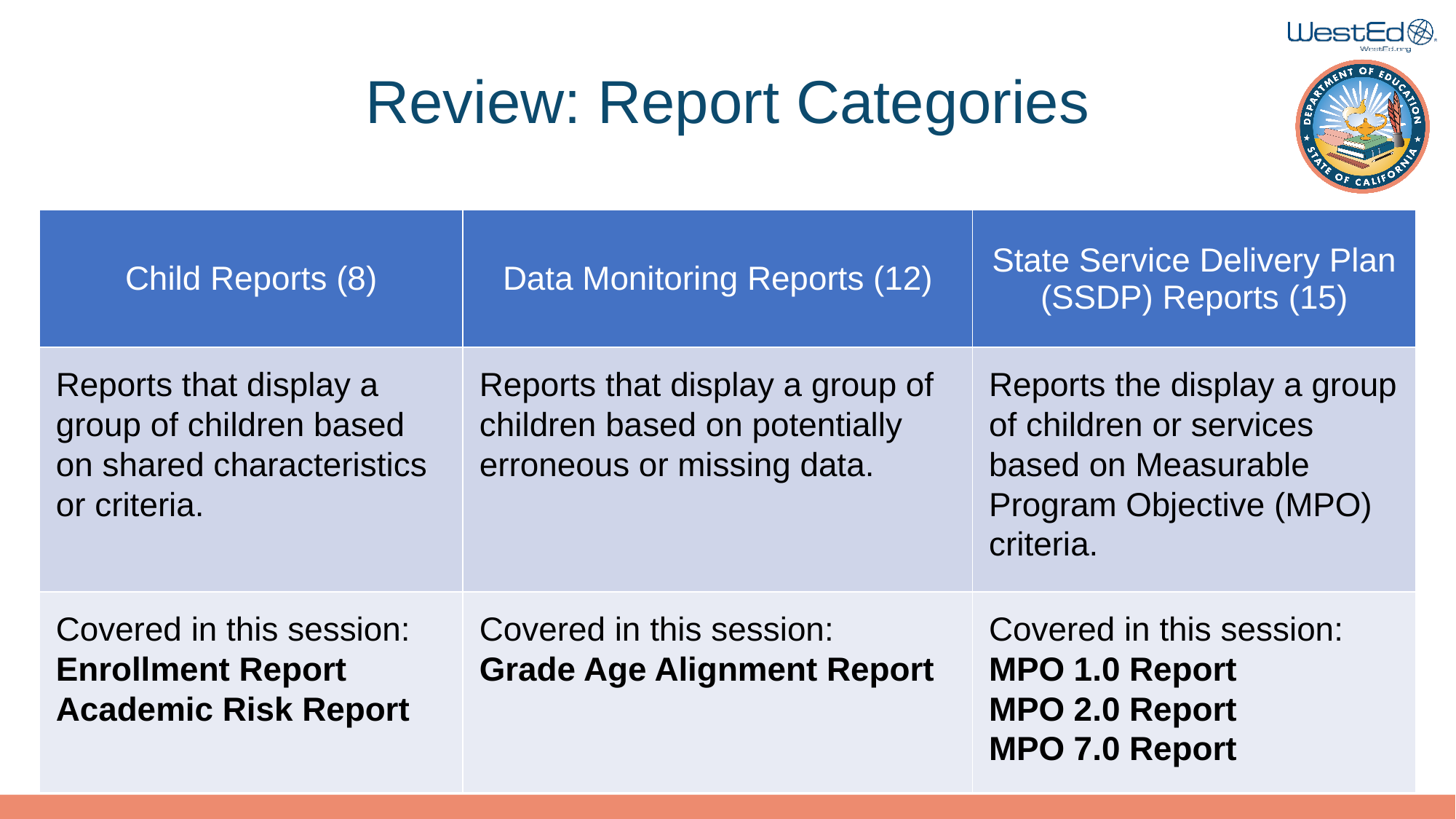

# Review: Report Categories
| Child Reports (8) | Data Monitoring Reports (12) | State Service Delivery Plan (SSDP) Reports (15) |
| --- | --- | --- |
| Reports that display a group of children based on shared characteristics or criteria. | Reports that display a group of children based on potentially erroneous or missing data. | Reports the display a group of children or services based on Measurable Program Objective (MPO) criteria. |
| Covered in this session: Enrollment Report Academic Risk Report | Covered in this session: Grade Age Alignment Report | Covered in this session: MPO 1.0 Report MPO 2.0 Report MPO 7.0 Report |